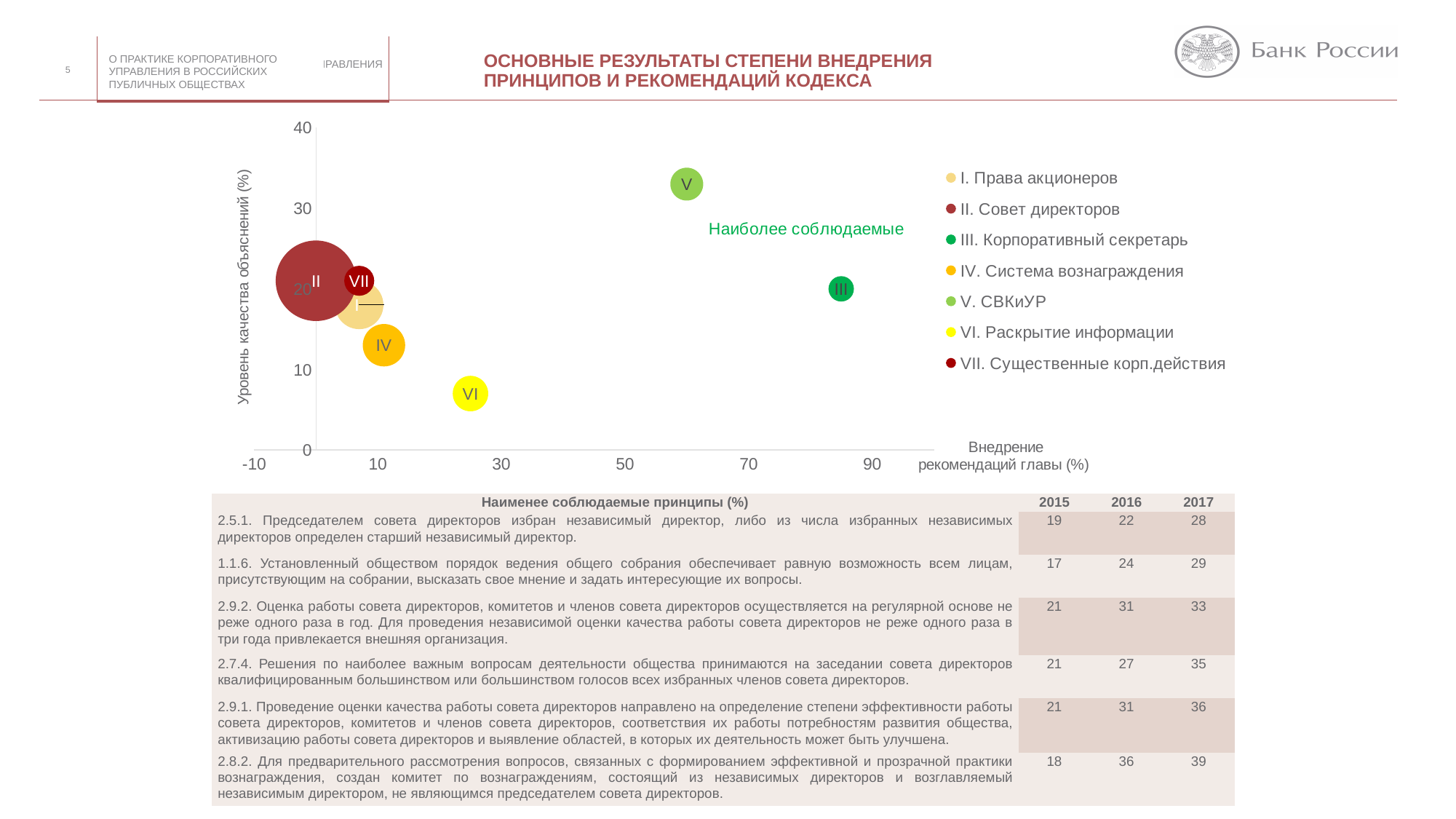

Основные результаты степени внедрения принципов и рекомендаций кодекса
5
О ПРАКТИКЕ КОРПОРАТИВНОГО УПРАВЛЕНИЯ В РОССИЙСКИХ ПУБЛИЧНЫХ Обществах

### Chart

| Category | I. Права акционеров |  |  |  |  |  |  |
|---|---|---|---|---|---|---|---|

| Наименее соблюдаемые принципы (%) | 2015 | 2016 | 2017 |
| --- | --- | --- | --- |
| 2.5.1. Председателем совета директоров избран независимый директор, либо из числа избранных независимых директоров определен старший независимый директор. | 19 | 22 | 28 |
| 1.1.6. Установленный обществом порядок ведения общего собрания обеспечивает равную возможность всем лицам, присутствующим на собрании, высказать свое мнение и задать интересующие их вопросы. | 17 | 24 | 29 |
| 2.9.2. Оценка работы совета директоров, комитетов и членов совета директоров осуществляется на регулярной основе не реже одного раза в год. Для проведения независимой оценки качества работы совета директоров не реже одного раза в три года привлекается внешняя организация. | 21 | 31 | 33 |
| 2.7.4. Решения по наиболее важным вопросам деятельности общества принимаются на заседании совета директоров квалифицированным большинством или большинством голосов всех избранных членов совета директоров. | 21 | 27 | 35 |
| 2.9.1. Проведение оценки качества работы совета директоров направлено на определение степени эффективности работы совета директоров, комитетов и членов совета директоров, соответствия их работы потребностям развития общества, активизацию работы совета директоров и выявление областей, в которых их деятельность может быть улучшена. | 21 | 31 | 36 |
| 2.8.2. Для предварительного рассмотрения вопросов, связанных с формированием эффективной и прозрачной практики вознаграждения, создан комитет по вознаграждениям, состоящий из независимых директоров и возглавляемый независимым директором, не являющимся председателем совета директоров. | 18 | 36 | 39 |
2